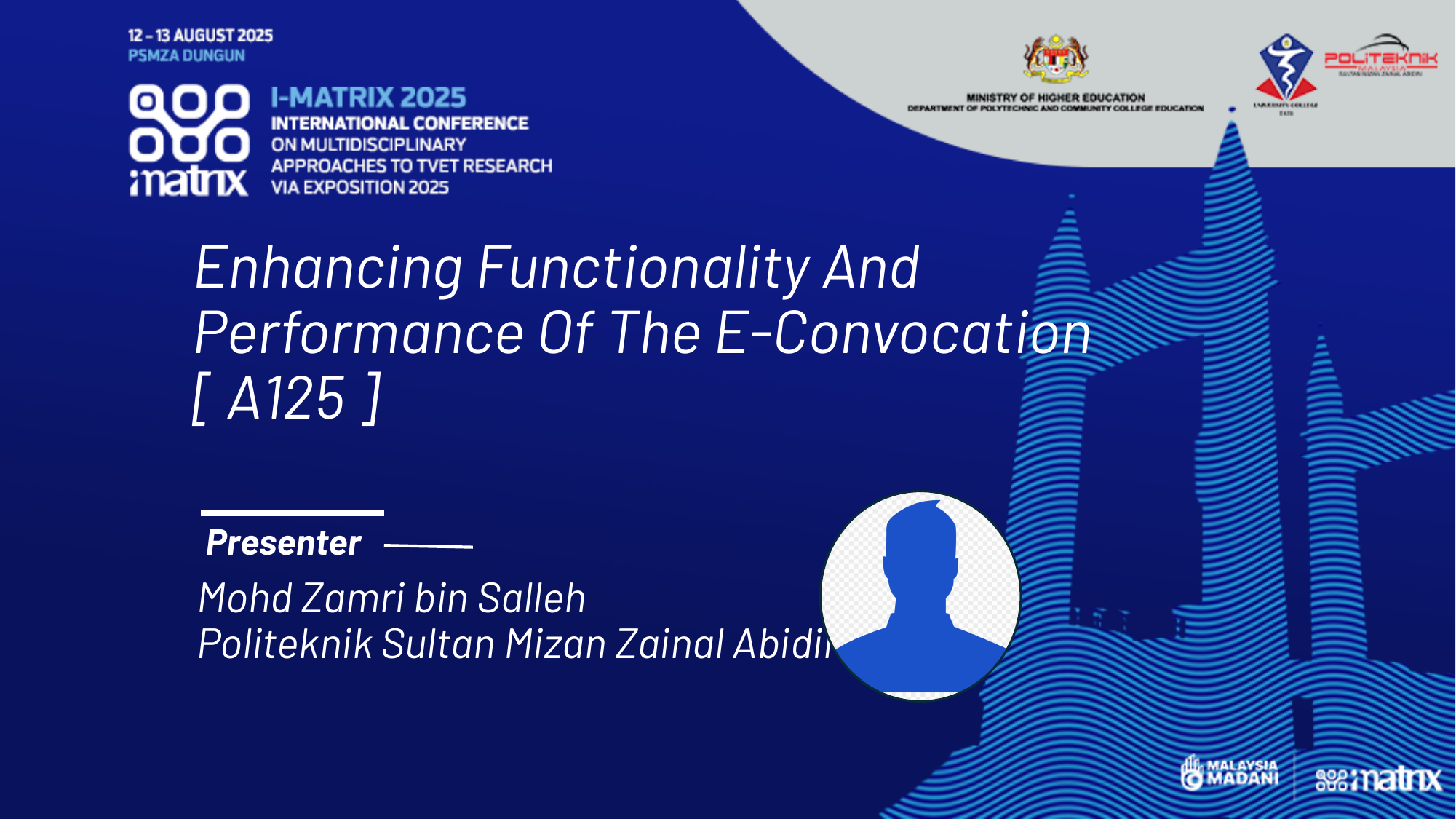

# Enhancing Functionality And Performance Of The E-Convocation  [ A125 ]
Mohd Zamri bin Salleh
Politeknik Sultan Mizan Zainal Abidin

Presenter